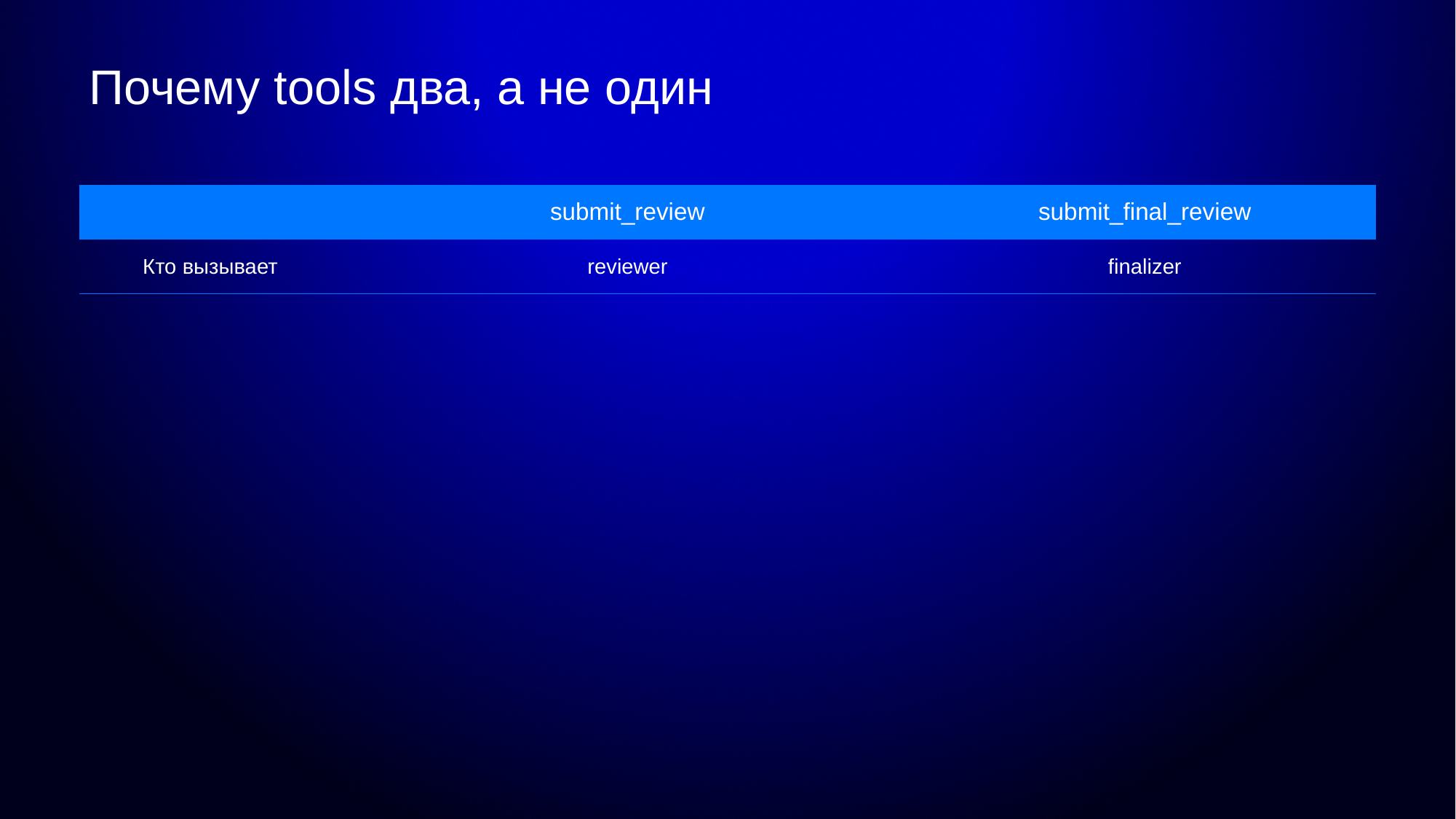

# Почему tools два, а не один
|  | submit\_review | submit\_final\_review |
| --- | --- | --- |
| Кто вызывает | reviewer | finalizer |